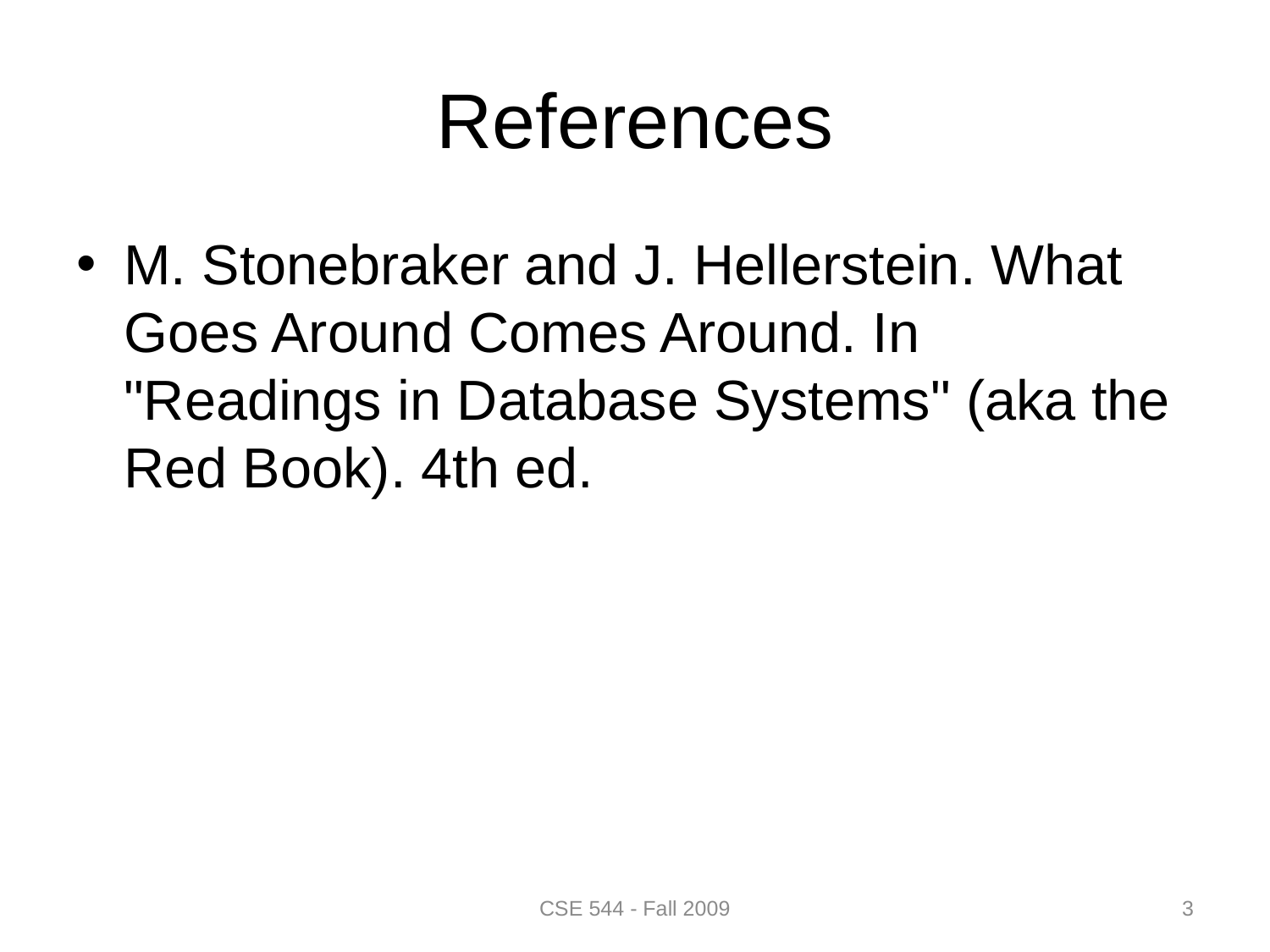

# References
M. Stonebraker and J. Hellerstein. What Goes Around Comes Around. In "Readings in Database Systems" (aka the Red Book). 4th ed.

3
CSE 544 - Fall 2009